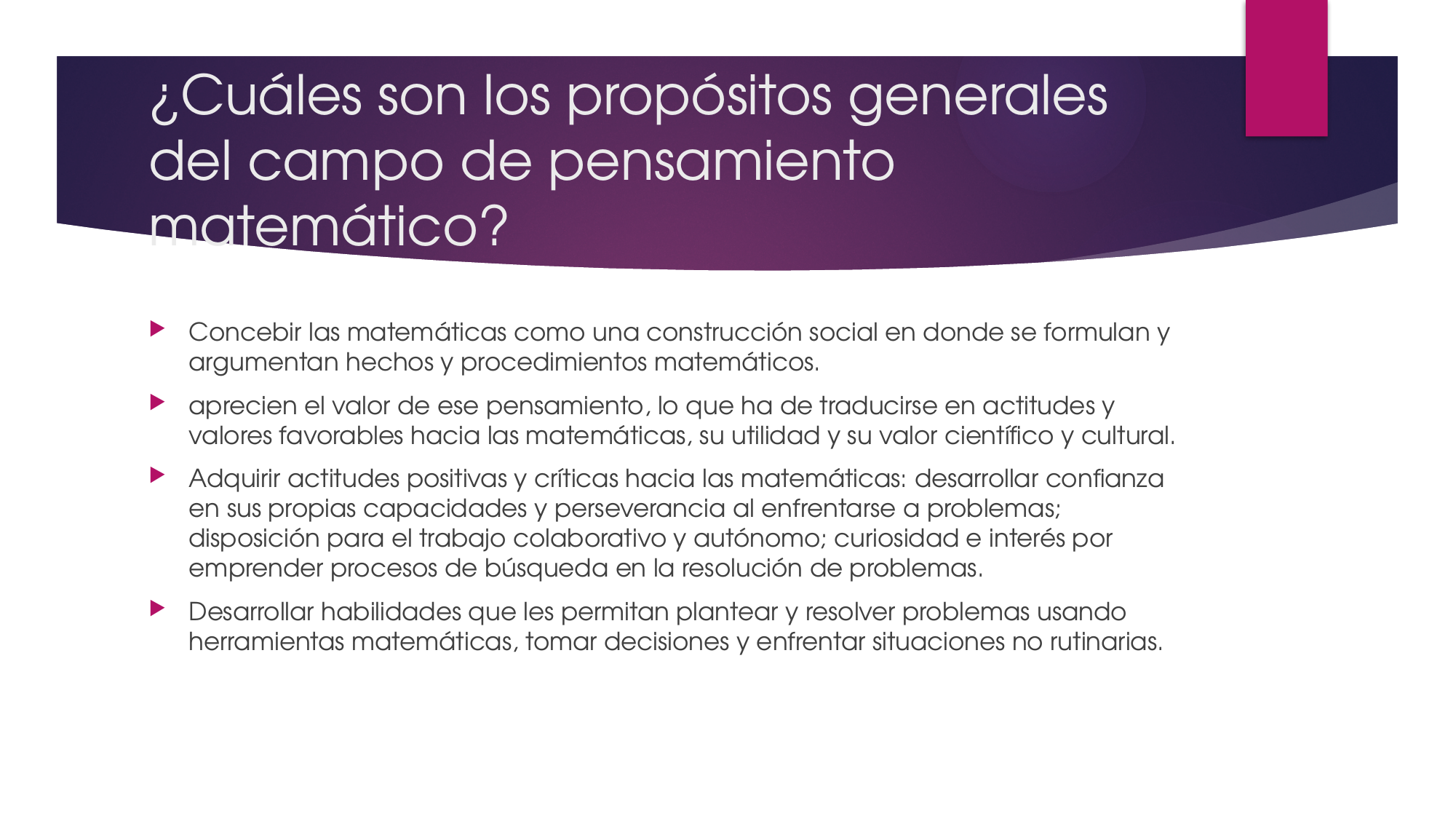

# ¿Cuáles son los propósitos generales del campo de pensamiento matemático?
Concebir las matemáticas como una construcción social en donde se formulan y argumentan hechos y procedimientos matemáticos.
aprecien el valor de ese pensamiento, lo que ha de traducirse en actitudes y valores favorables hacia las matemáticas, su utilidad y su valor científico y cultural.
Adquirir actitudes positivas y críticas hacia las matemáticas: desarrollar confianza en sus propias capacidades y perseverancia al enfrentarse a problemas; disposición para el trabajo colaborativo y autónomo; curiosidad e interés por emprender procesos de búsqueda en la resolución de problemas.
Desarrollar habilidades que les permitan plantear y resolver problemas usando herramientas matemáticas, tomar decisiones y enfrentar situaciones no rutinarias.